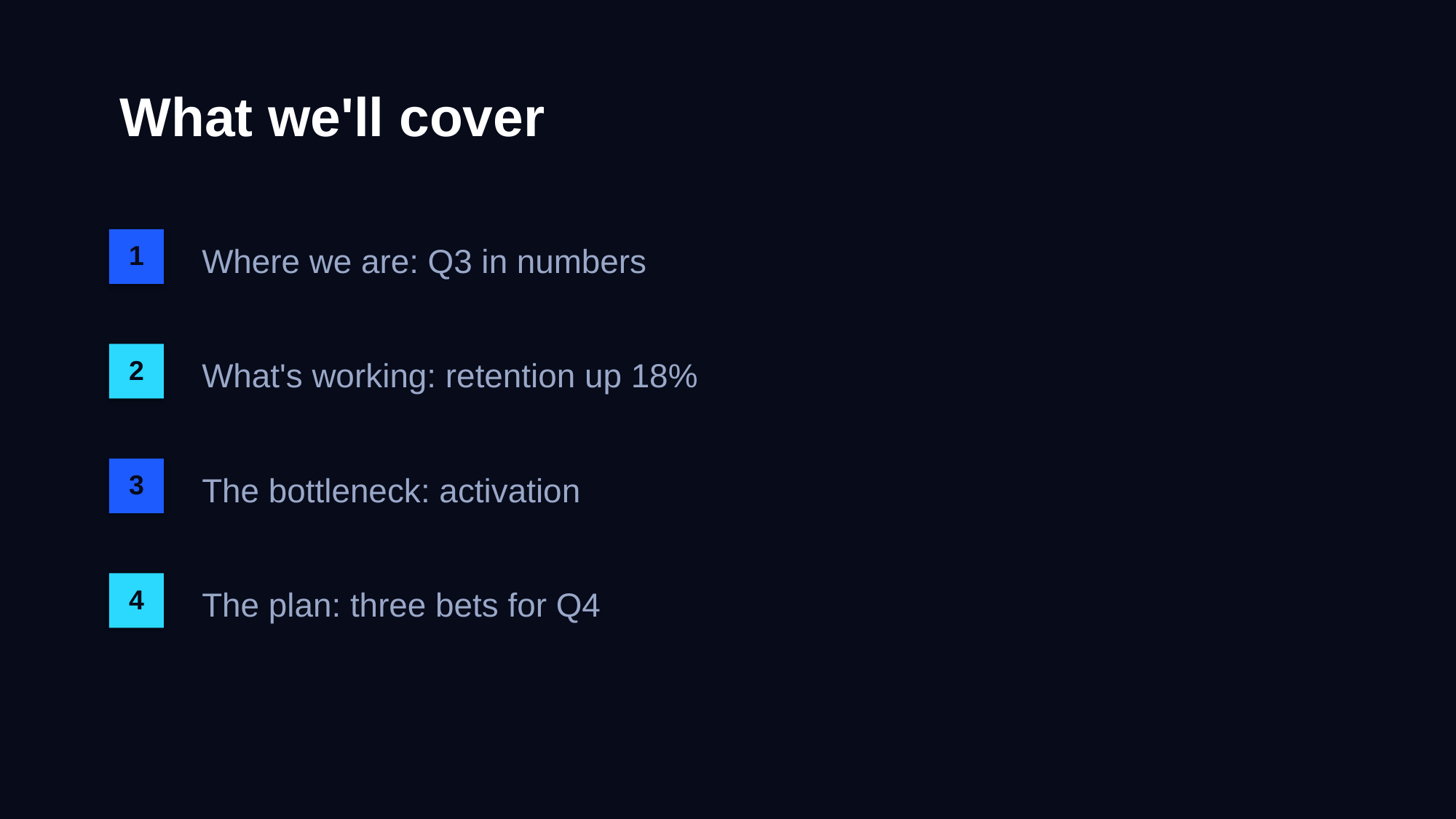

What we'll cover
1
Where we are: Q3 in numbers

2
What's working: retention up 18%

3
The bottleneck: activation

4
The plan: three bets for Q4